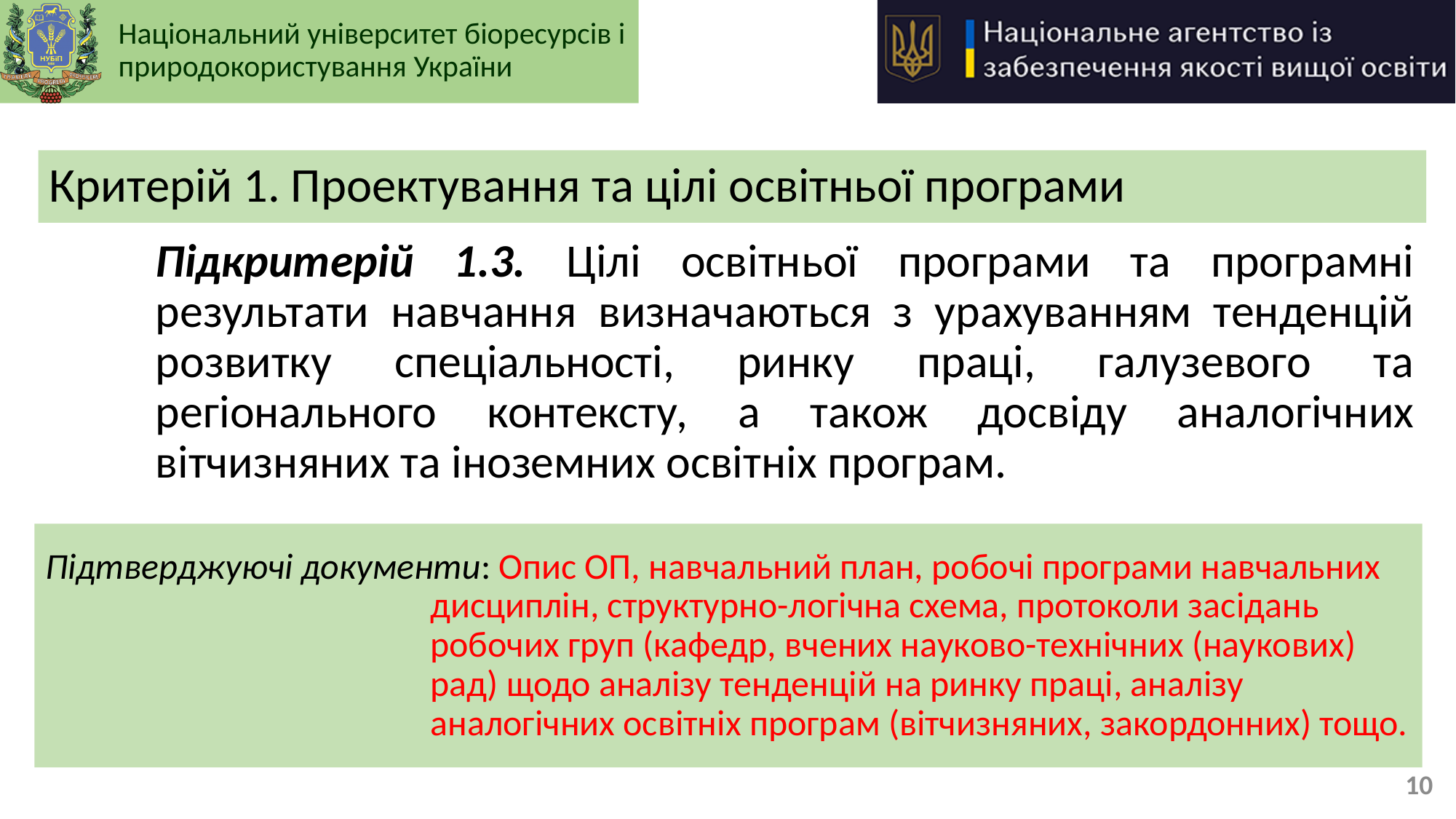

# Критерій 1. Проектування та цілі освітньої програми
Підкритерій 1.3. Цілі освітньої програми та програмні результати навчання визначаються з урахуванням тенденцій розвитку спеціальності, ринку праці, галузевого та регіонального контексту, а також досвіду аналогічних вітчизняних та іноземних освітніх програм.
Підтверджуючі документи: Опис ОП, навчальний план, робочі програми навчальних дисциплін, структурно-логічна схема, протоколи засідань робочих груп (кафедр, вчених науково-технічних (наукових) рад) щодо аналізу тенденцій на ринку праці, аналізу аналогічних освітніх програм (вітчизняних, закордонних) тощо.
10